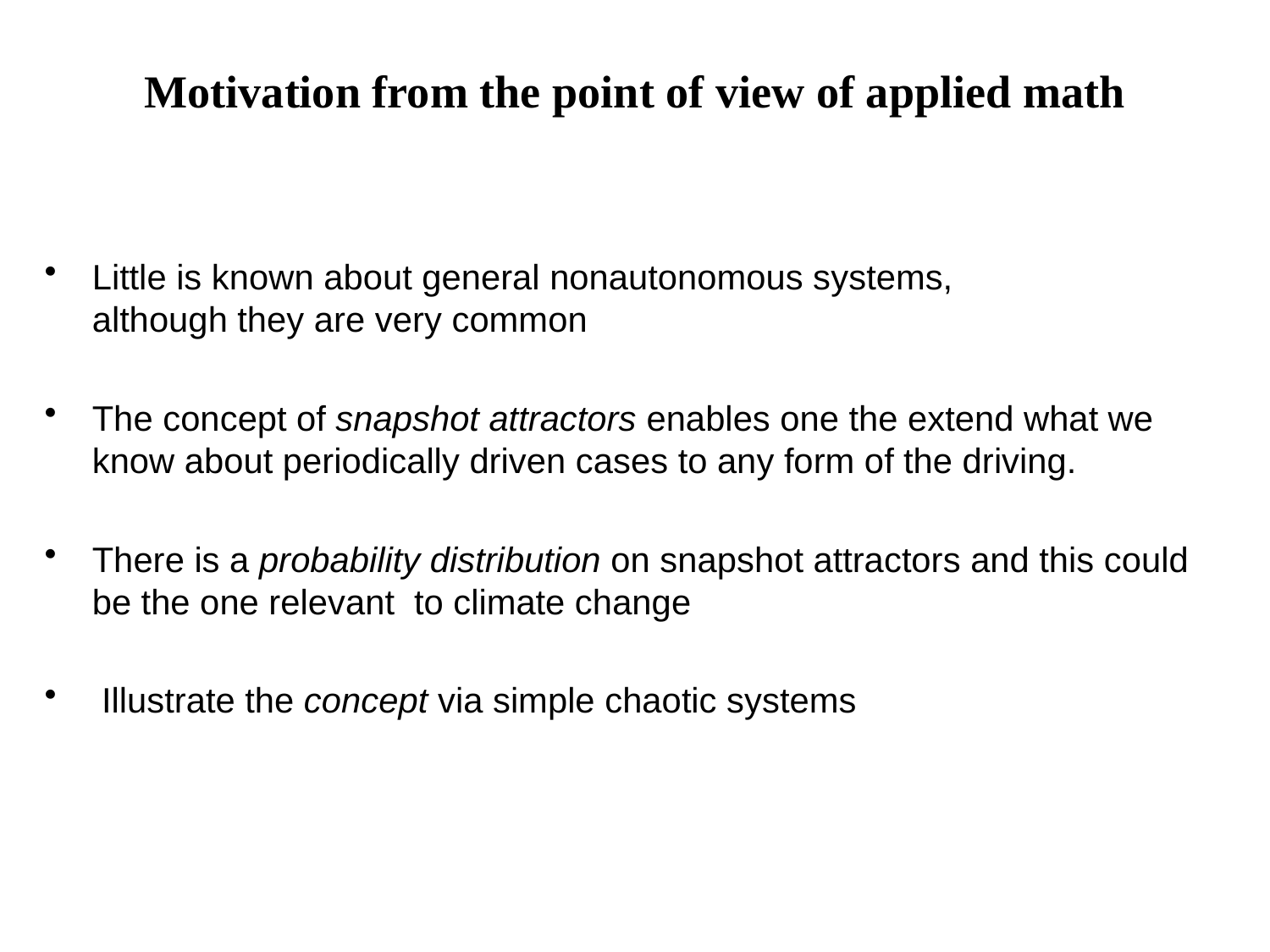

# Motivation from the point of view of applied math

Little is known about general nonautonomous systems,
although they are very common

The concept of snapshot attractors enables one the extend what we know about periodically driven cases to any form of the driving.

There is a probability distribution on snapshot attractors and this could be the one relevant  to climate change

 Illustrate the concept via simple chaotic systems